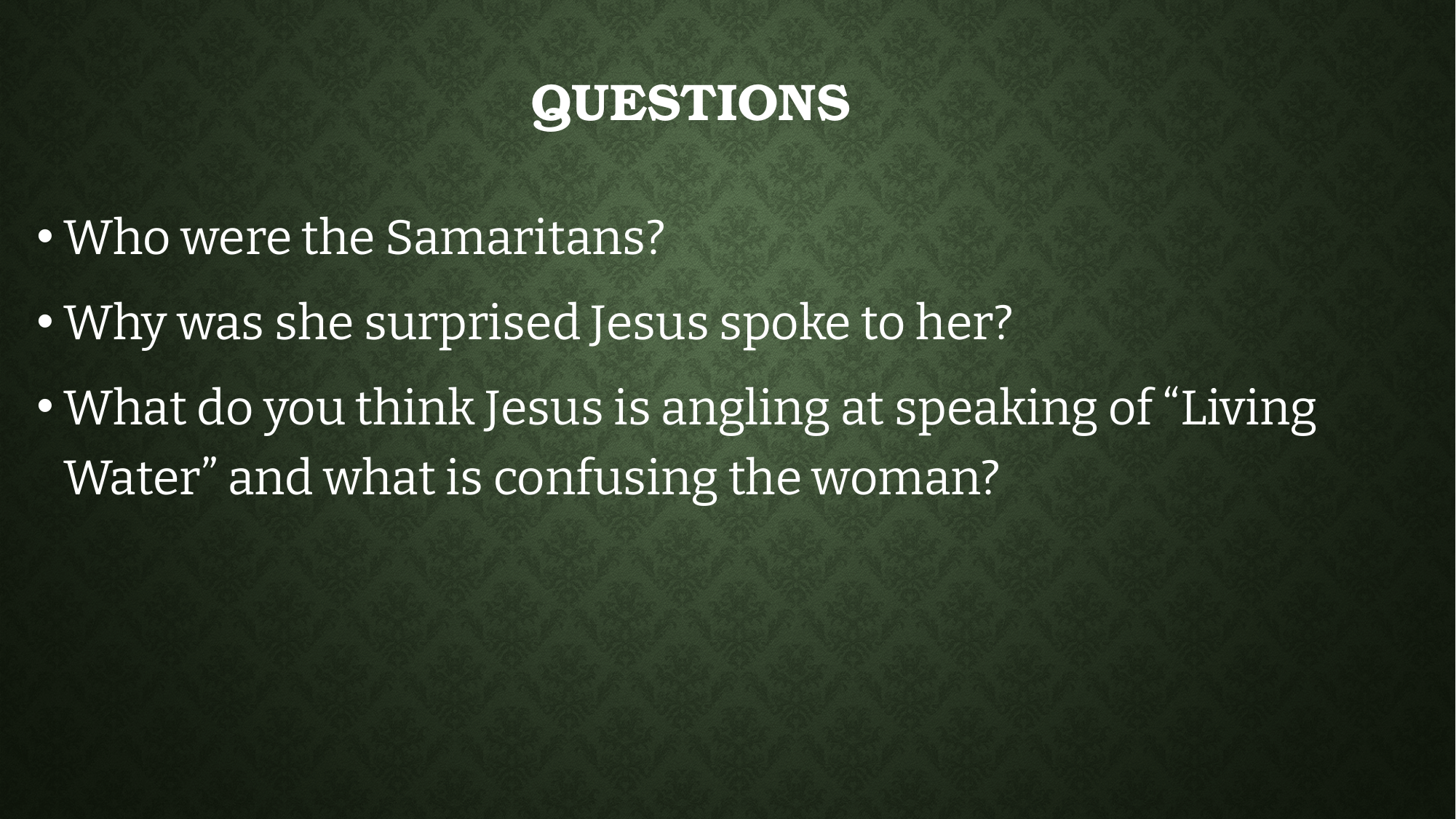

# Questions
Who were the Samaritans?
Why was she surprised Jesus spoke to her?
What do you think Jesus is angling at speaking of “Living Water” and what is confusing the woman?